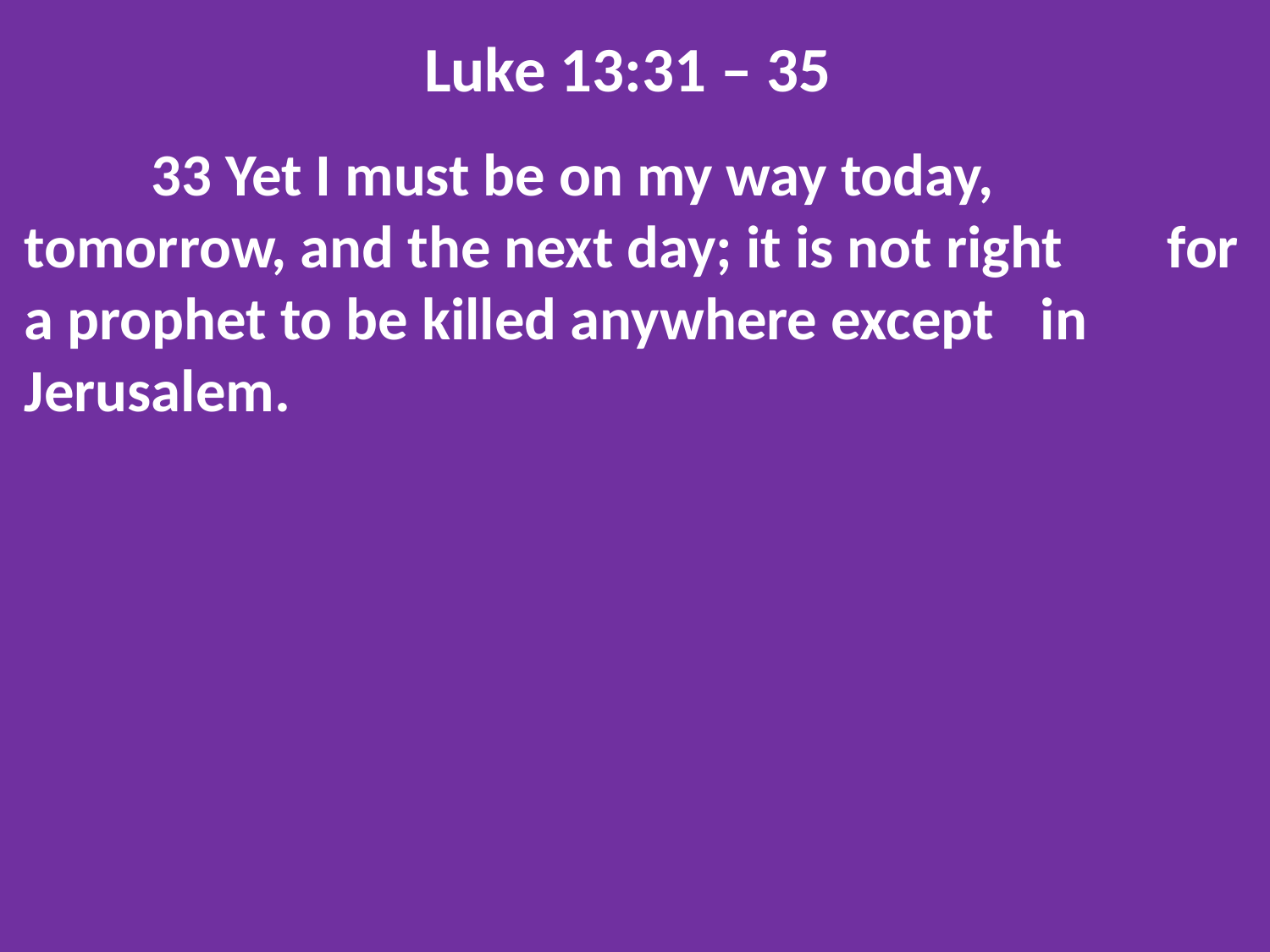

Luke 13:31 – 35

	33 Yet I must be on my way today, 	tomorrow, and the next day; it is not right 	for a prophet to be killed anywhere except 	in Jerusalem.